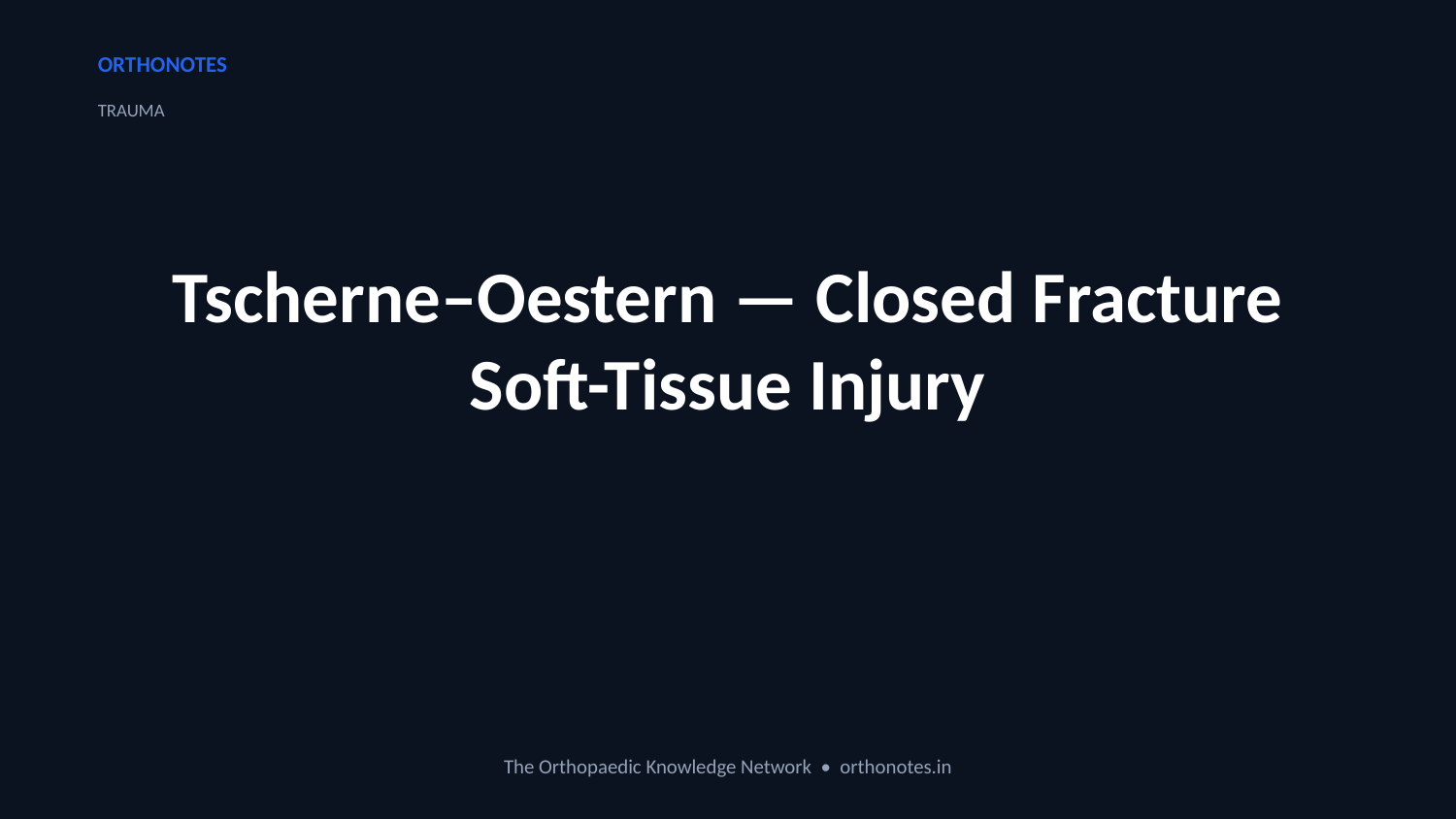

ORTHONOTES
TRAUMA
Tscherne–Oestern — Closed Fracture Soft-Tissue Injury
The Orthopaedic Knowledge Network  •  orthonotes.in